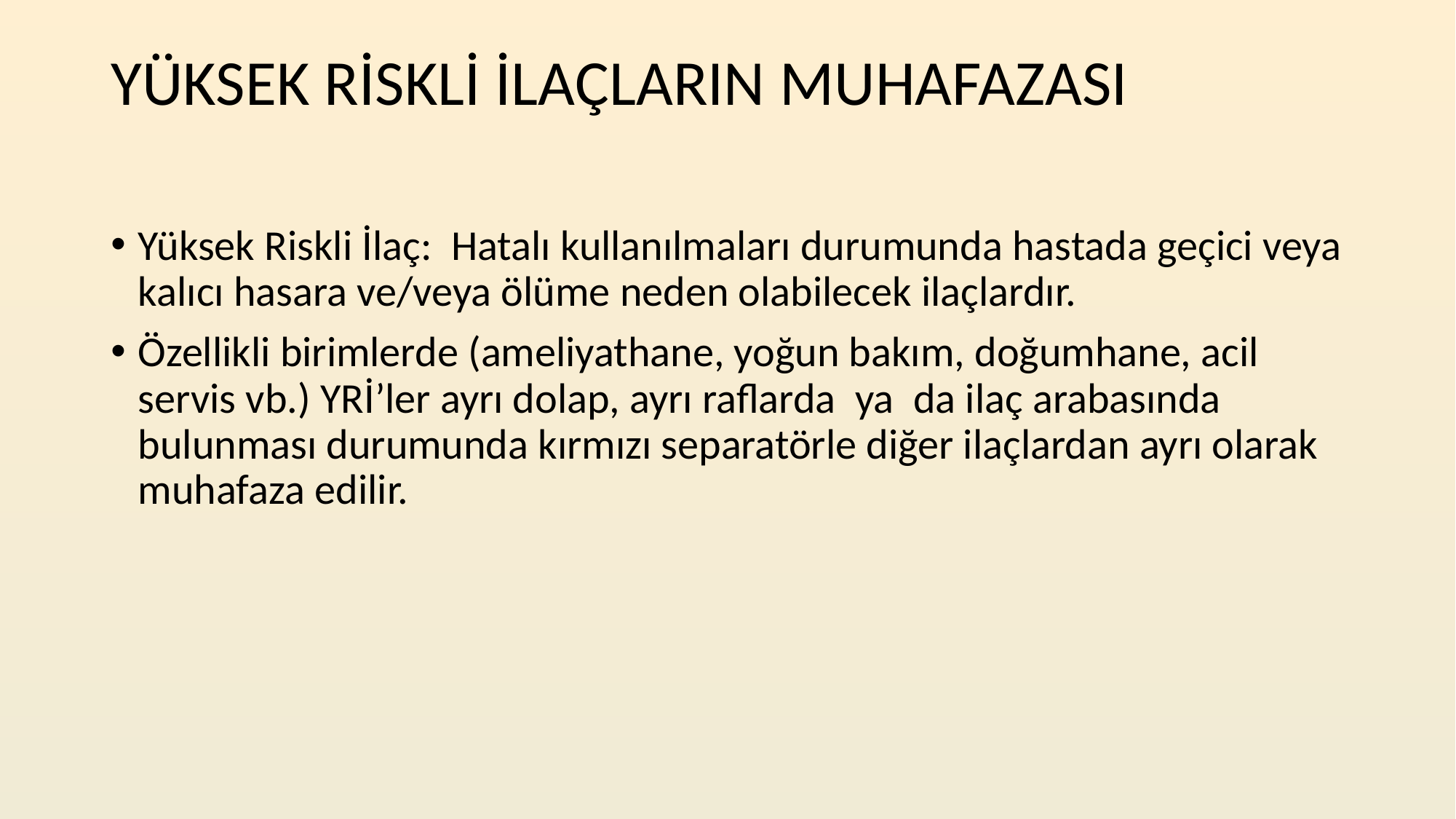

# YÜKSEK RİSKLİ İLAÇLARIN MUHAFAZASI
Yüksek Riskli İlaç:  Hatalı kullanılmaları durumunda hastada geçici veya kalıcı hasara ve/veya ölüme neden olabilecek ilaçlardır.
Özellikli birimlerde (ameliyathane, yoğun bakım, doğumhane, acil servis vb.) YRİ’ler ayrı dolap, ayrı raflarda  ya  da ilaç arabasında bulunması durumunda kırmızı separatörle diğer ilaçlardan ayrı olarak muhafaza edilir.